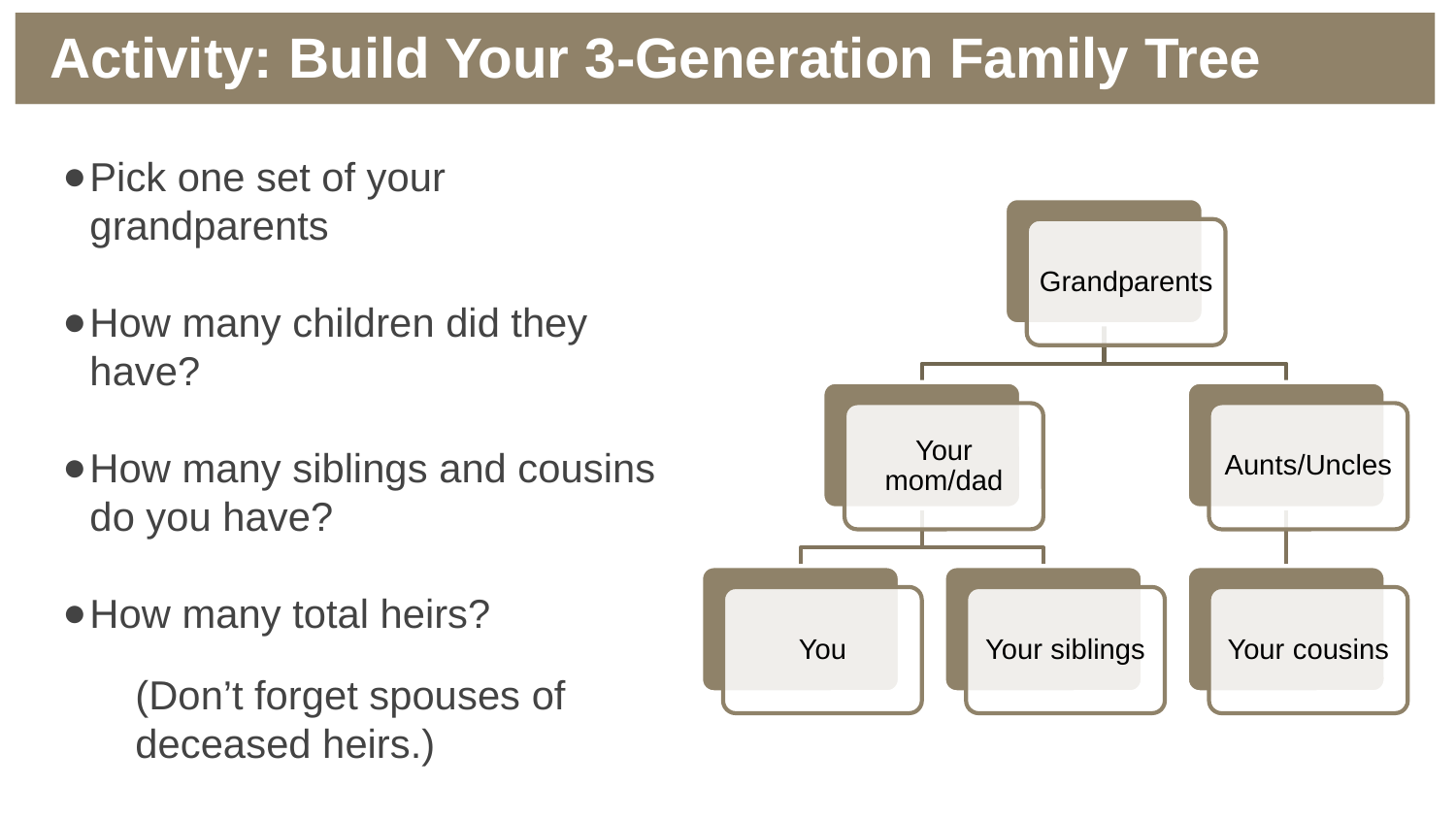

# Activity: Build Your 3-Generation Family Tree
Pick one set of your grandparents

How many children did they have?

How many siblings and cousins do you have?

How many total heirs?
(Don’t forget spouses of deceased heirs.)

Grandparents

Your mom/dad
Aunts/Uncles

You
Your siblings
Your cousins